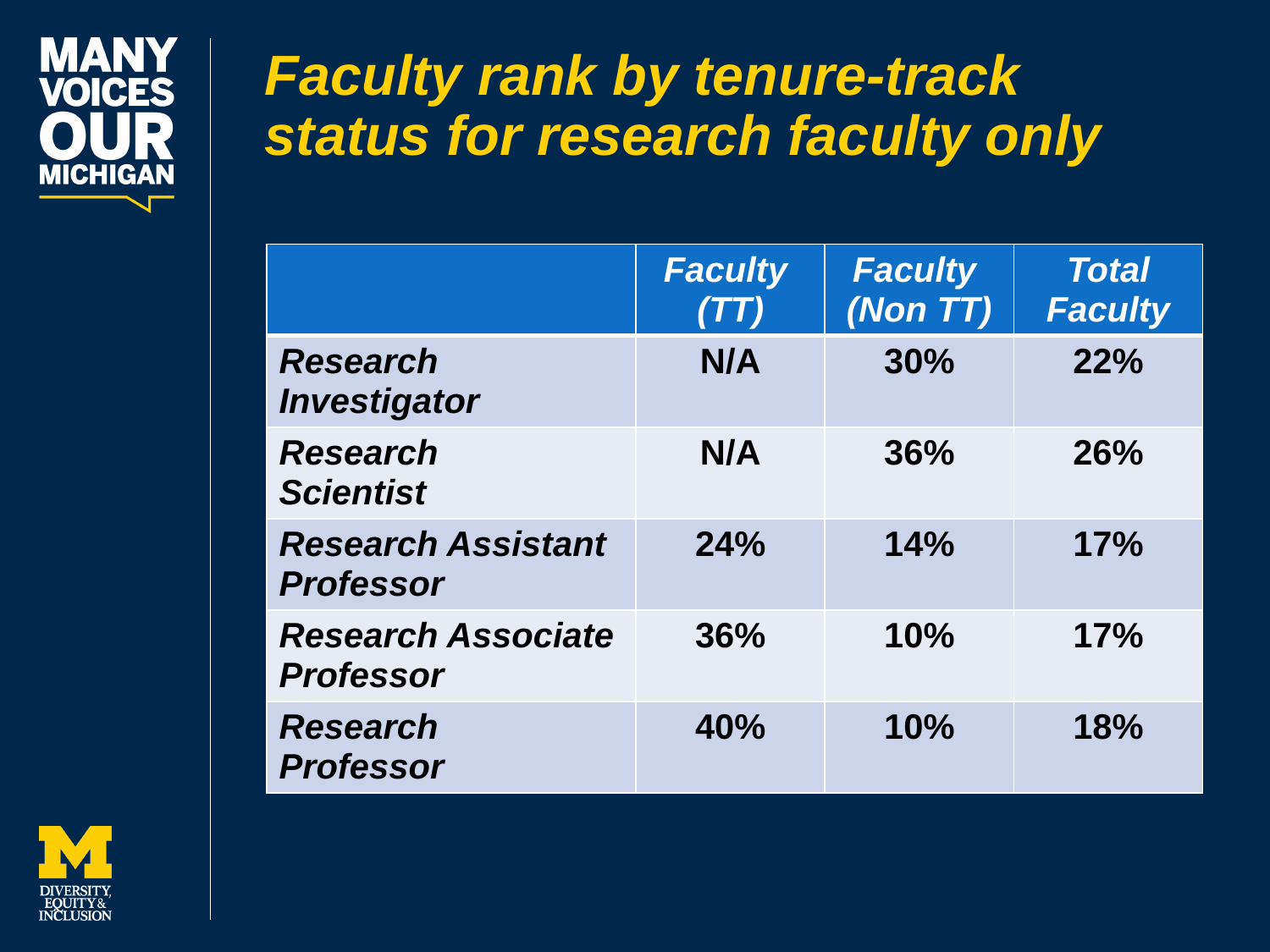

# Faculty rank by tenure-track status for research faculty only

|  | Faculty (TT) | Faculty (Non TT) | Total Faculty |
| --- | --- | --- | --- |
| Research Investigator | N/A | 30% | 22% |
| Research Scientist | N/A | 36% | 26% |
| Research Assistant Professor | 24% | 14% | 17% |
| Research Associate Professor | 36% | 10% | 17% |
| Research Professor | 40% | 10% | 18% |